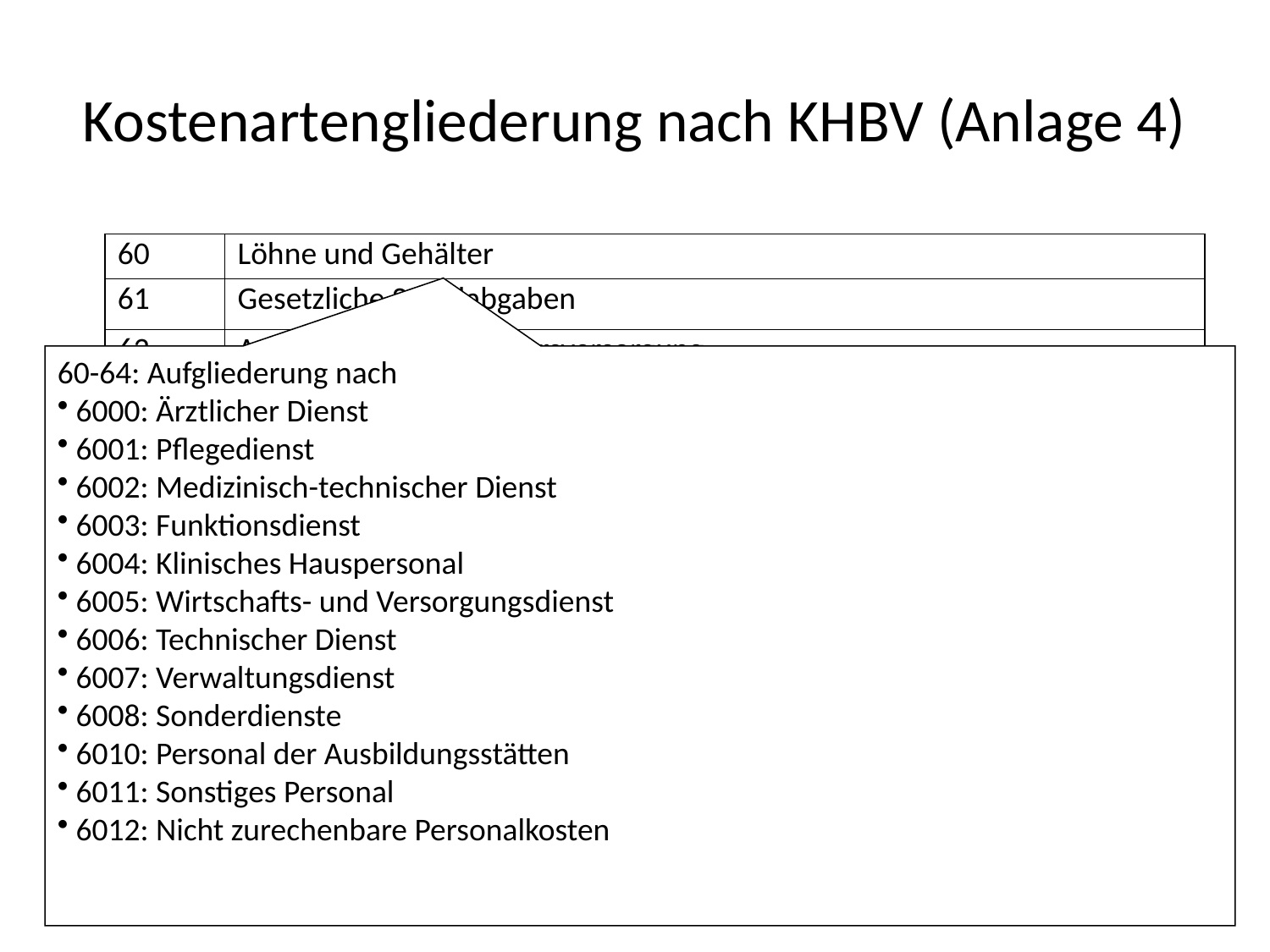

# Kostenartengliederung nach KHBV (Anlage 4)
| 60 | Löhne und Gehälter |
| --- | --- |
| 61 | Gesetzliche Sozialabgaben |
| 62 | Aufwendungen für Altersversorgung |
| 63 | Aufwendungen für Beihilfen und Unterstützungen |
| 64 | Sonstige Personalaufwendungen |
| 65 | Lebensmittel und bezogene Leistungen |
| 66 | Medizinischer Bedarf |
| 67 | Wasser, Energie, Brennstoffe |
| 68 | Wirtschaftsbedarf |
| 69 | Verwaltungsbedarf |

60-64: Aufgliederung nach
 6000: Ärztlicher Dienst
 6001: Pflegedienst
 6002: Medizinisch-technischer Dienst
 6003: Funktionsdienst
 6004: Klinisches Hauspersonal
 6005: Wirtschafts- und Versorgungsdienst
 6006: Technischer Dienst
 6007: Verwaltungsdienst
 6008: Sonderdienste
 6010: Personal der Ausbildungsstätten
 6011: Sonstiges Personal
 6012: Nicht zurechenbare Personalkosten
5